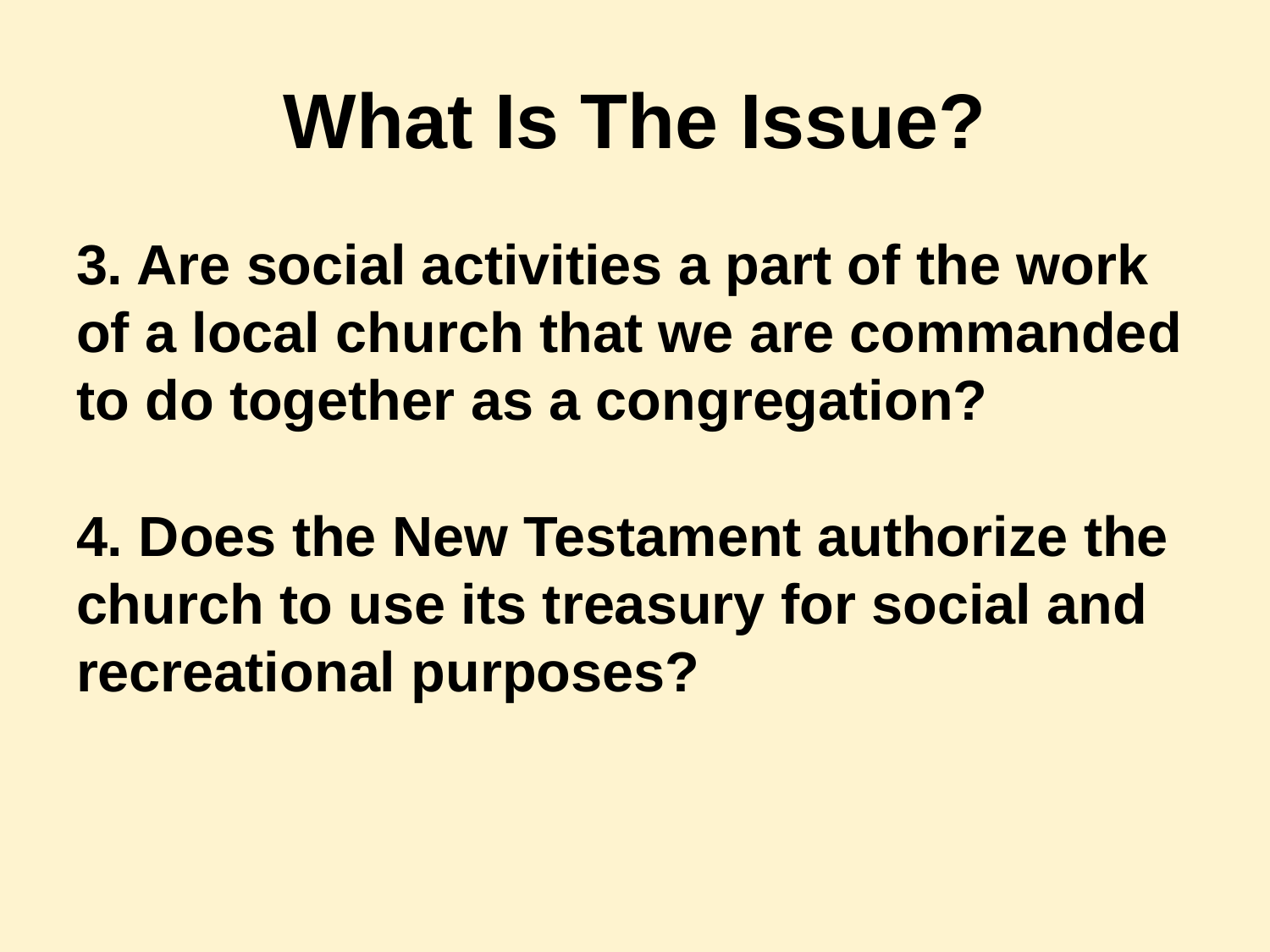

# What Is The Issue?
3. Are social activities a part of the work of a local church that we are commanded to do together as a congregation?

4. Does the New Testament authorize the church to use its treasury for social and recreational purposes?